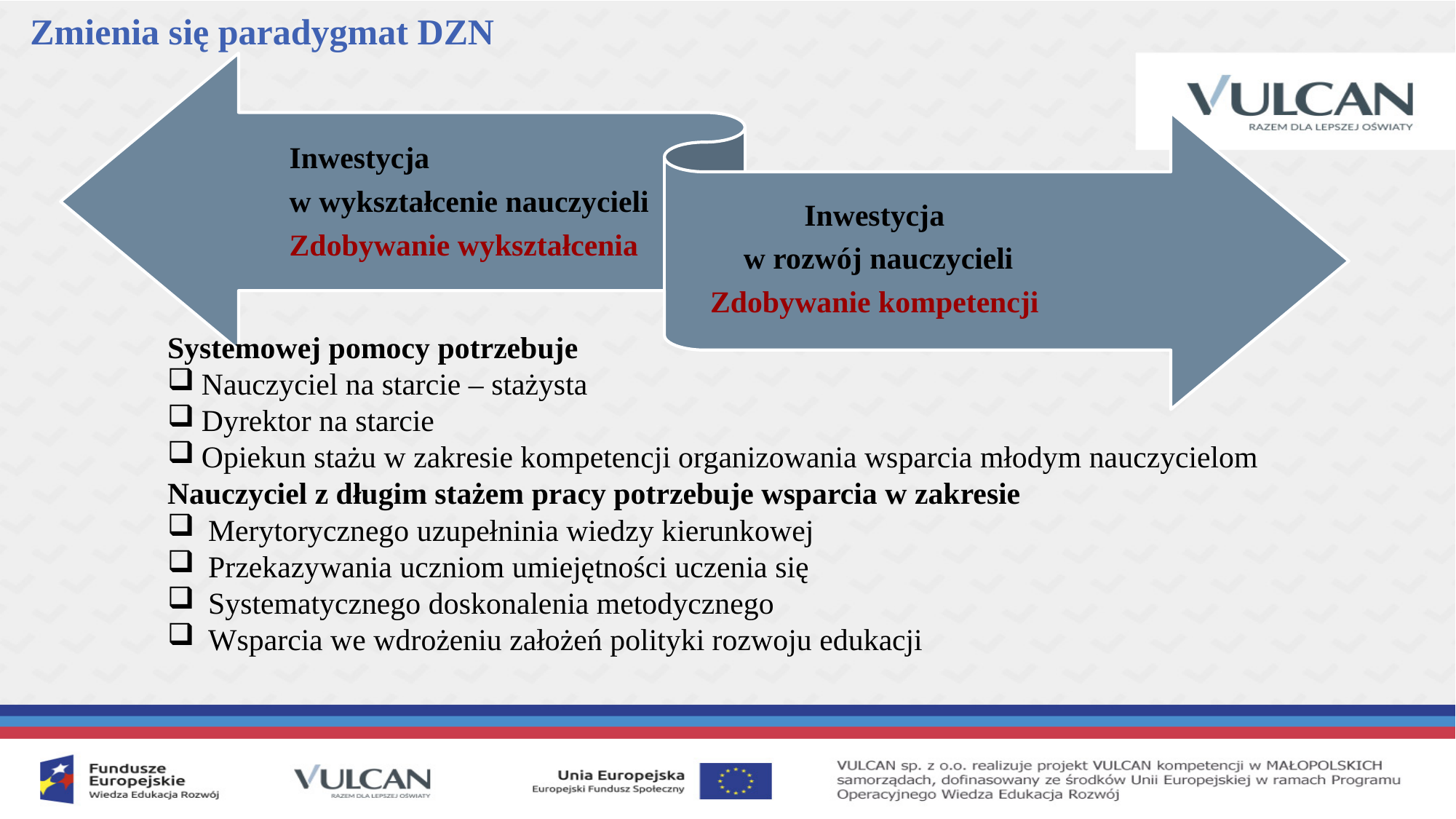

# Zmienia się paradygmat DZN
Inwestycja
w wykształcenie nauczycieli
Zdobywanie wykształcenia
Inwestycja
w rozwój nauczycieli
Zdobywanie kompetencji
Systemowej pomocy potrzebuje
Nauczyciel na starcie – stażysta
Dyrektor na starcie
Opiekun stażu w zakresie kompetencji organizowania wsparcia młodym nauczycielom
Nauczyciel z długim stażem pracy potrzebuje wsparcia w zakresie
Merytorycznego uzupełninia wiedzy kierunkowej
Przekazywania uczniom umiejętności uczenia się
Systematycznego doskonalenia metodycznego
Wsparcia we wdrożeniu założeń polityki rozwoju edukacji